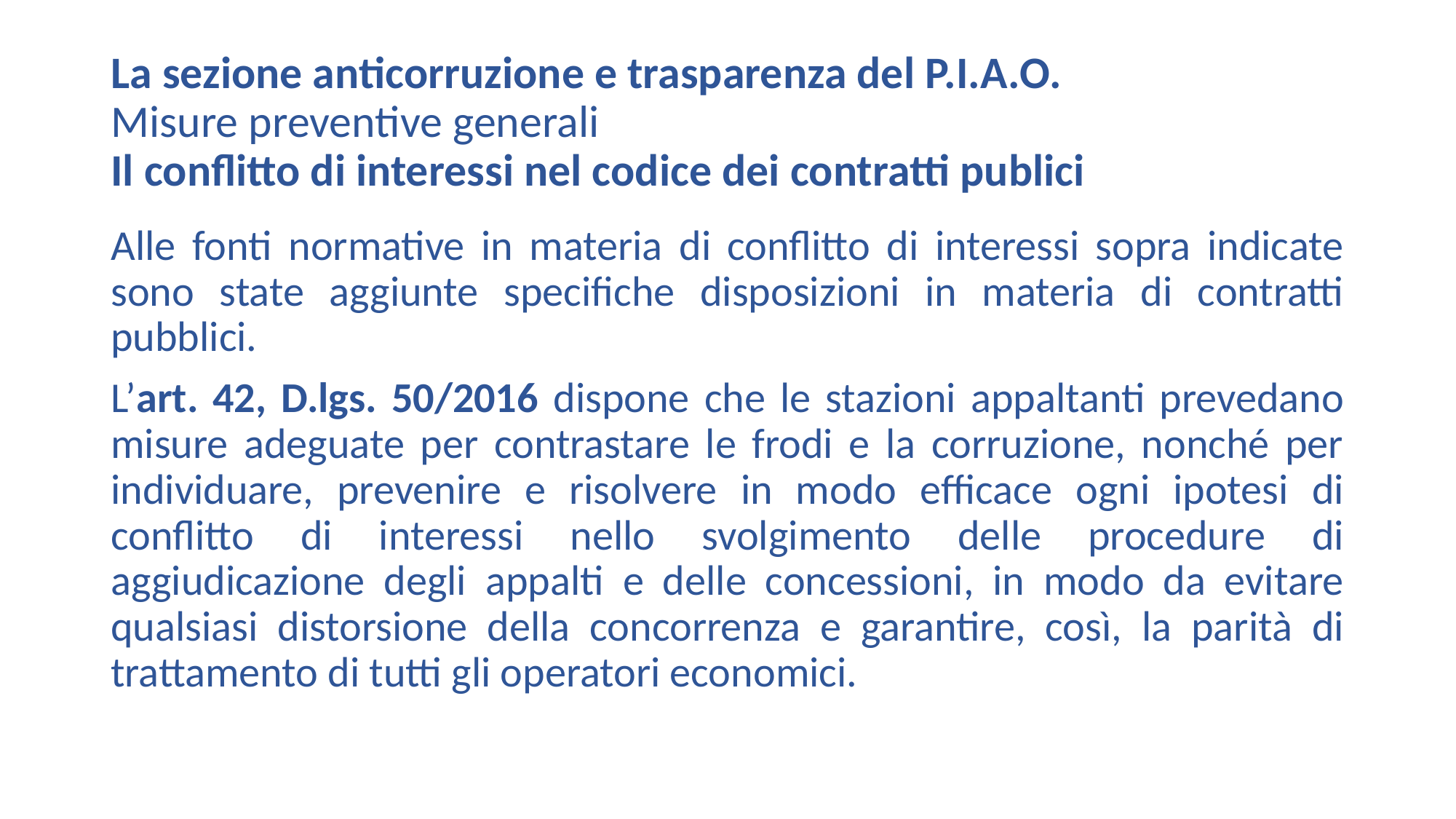

# La sezione anticorruzione e trasparenza del P.I.A.O. Misure preventive generali Il conflitto di interessi nel codice dei contratti publici
Alle fonti normative in materia di conflitto di interessi sopra indicate sono state aggiunte specifiche disposizioni in materia di contratti pubblici.
L’art. 42, D.lgs. 50/2016 dispone che le stazioni appaltanti prevedano misure adeguate per contrastare le frodi e la corruzione, nonché per individuare, prevenire e risolvere in modo efficace ogni ipotesi di conflitto di interessi nello svolgimento delle procedure di aggiudicazione degli appalti e delle concessioni, in modo da evitare qualsiasi distorsione della concorrenza e garantire, così, la parità di trattamento di tutti gli operatori economici.